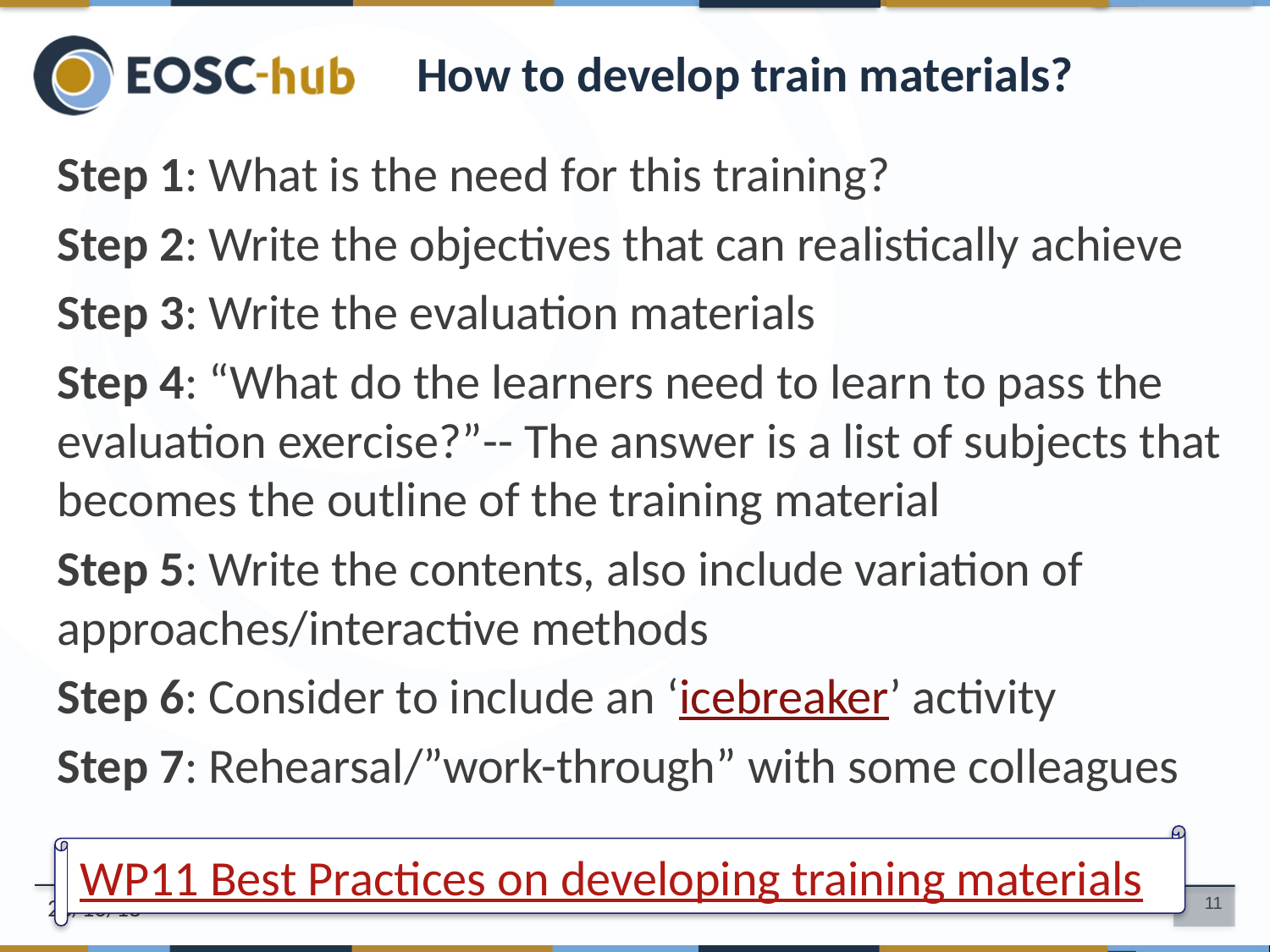

# How to develop train materials?
Step 1: What is the need for this training?
Step 2: Write the objectives that can realistically achieve
Step 3: Write the evaluation materials
Step 4: “What do the learners need to learn to pass the evaluation exercise?”-- The answer is a list of subjects that becomes the outline of the training material
Step 5: Write the contents, also include variation of approaches/interactive methods
Step 6: Consider to include an ‘icebreaker’ activity
Step 7: Rehearsal/”work-through” with some colleagues

WP11 Best Practices on developing training materials
23/10/18
11